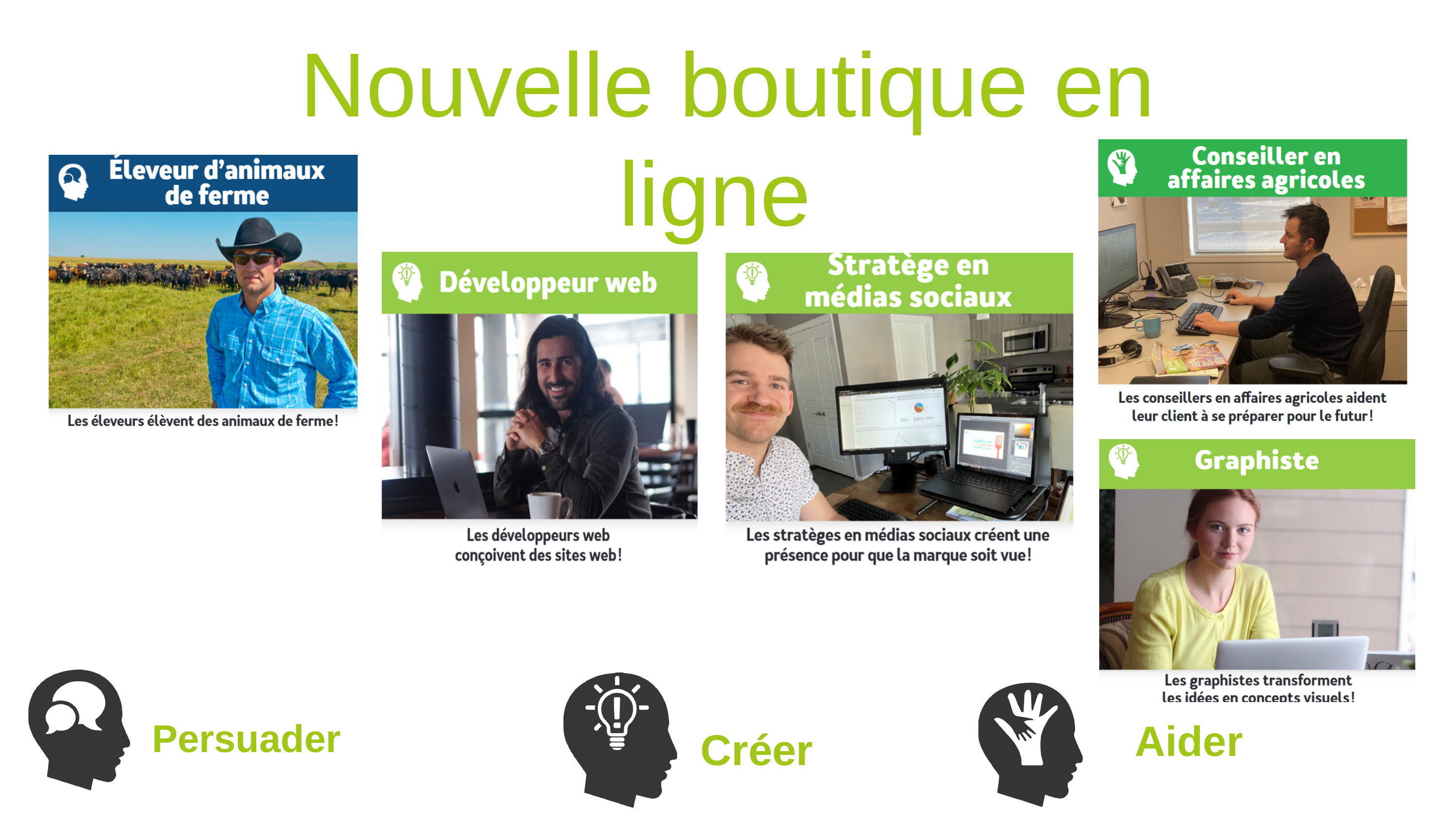

Nouvelle boutique en ligne

Persuader
Aider
Créer